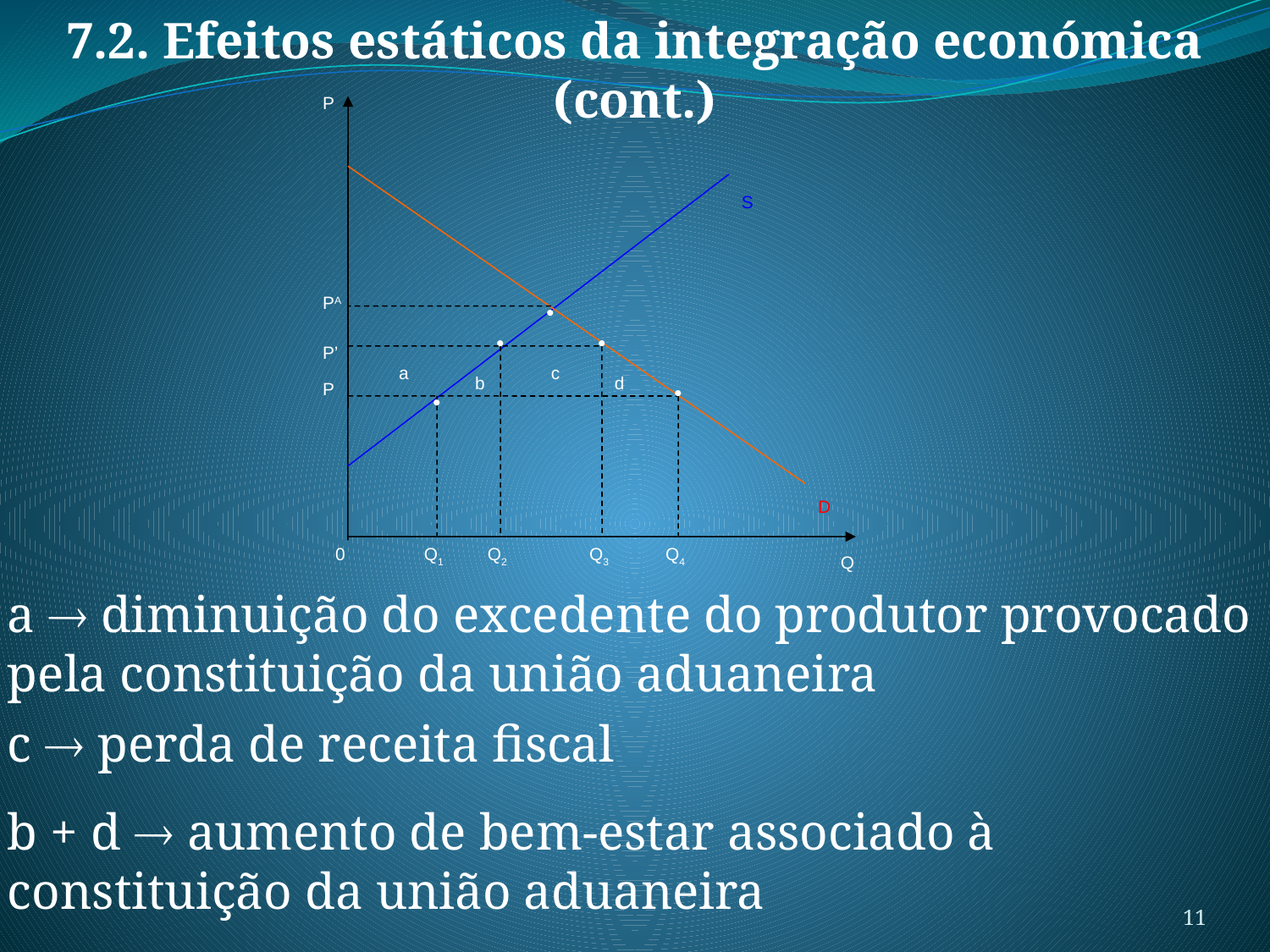

7.2. Efeitos estáticos da integração económica (cont.)

P

S
PA
  •

  •
  •
P’

a
c
b
d
P
  •
  •

D
0

Q1
Q2
Q3
Q4
Q
a → diminuição do excedente do produtor provocado pela constituição da união aduaneira
c → perda de receita fiscal
b + d → aumento de bem-estar associado à constituição da união aduaneira
11